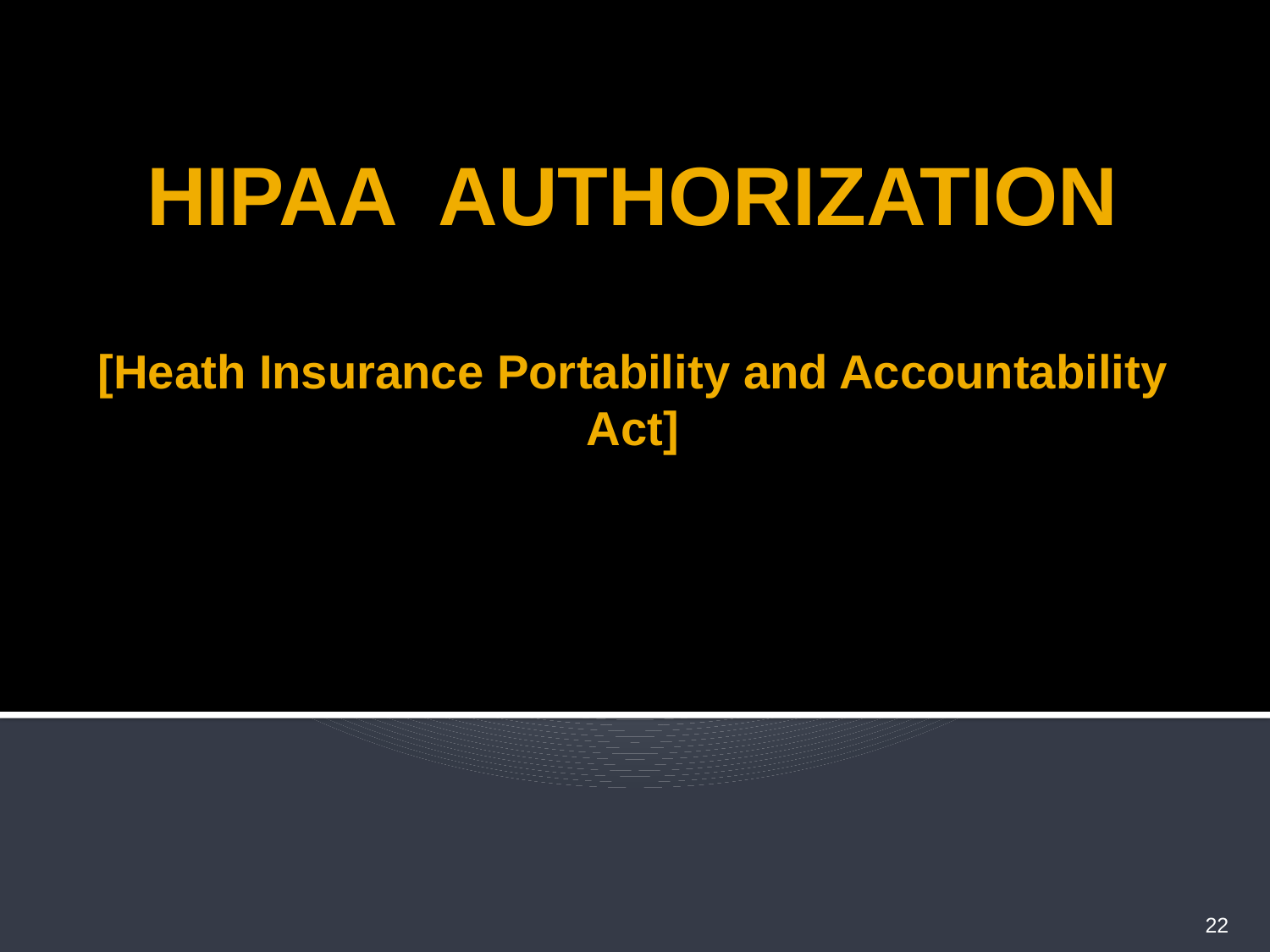

# HIPAA  Authorization [Heath Insurance Portability and Accountability Act]
22